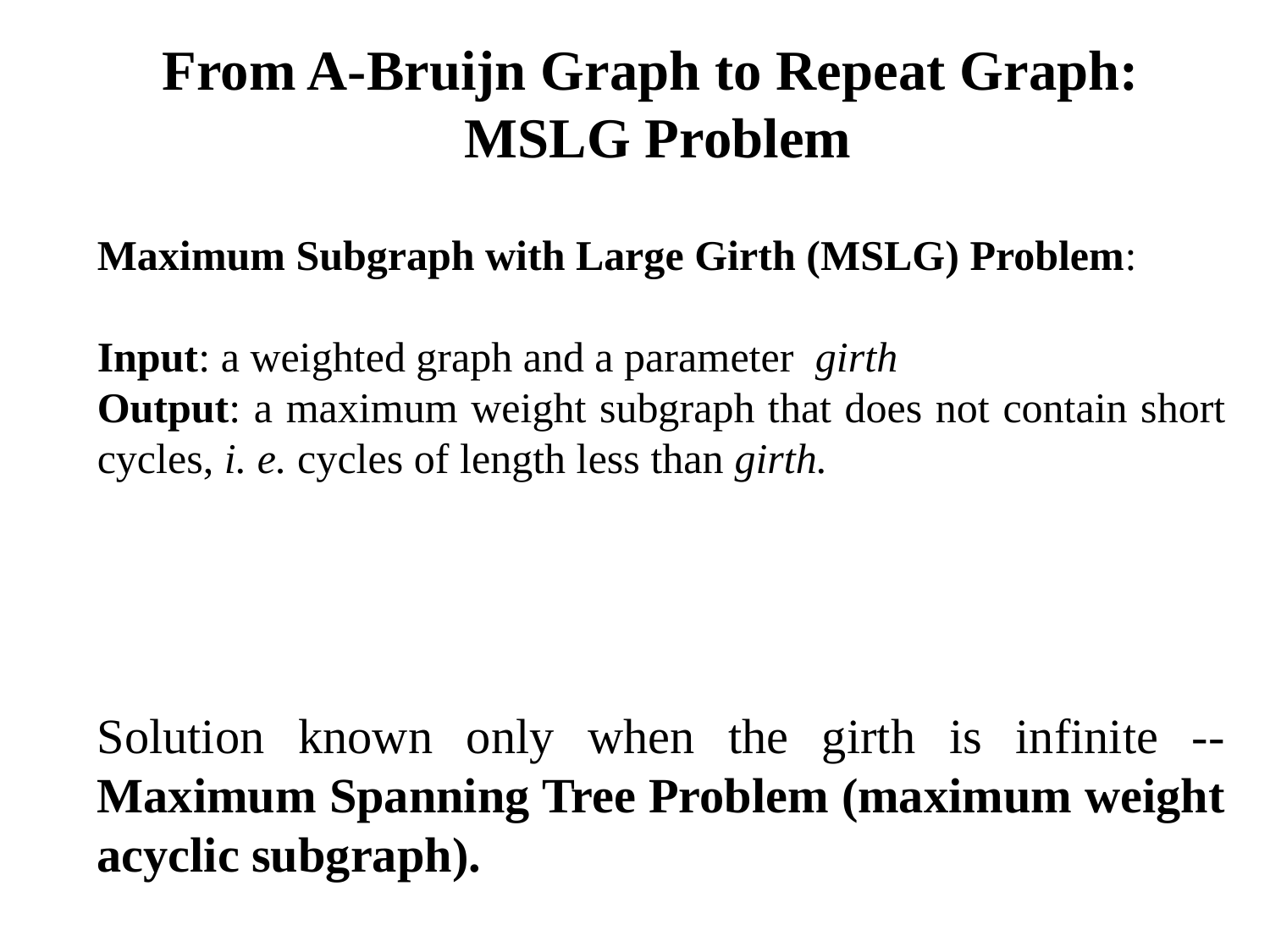

# From A-Bruijn Graph to Repeat Graph: MSLG Problem
Maximum Subgraph with Large Girth (MSLG) Problem:

Input: a weighted graph and a parameter  girth
Output: a maximum weight subgraph that does not contain short cycles, i. e. cycles of length less than girth.

Solution known only when the girth is infinite -- Maximum Spanning Tree Problem (maximum weight acyclic subgraph).